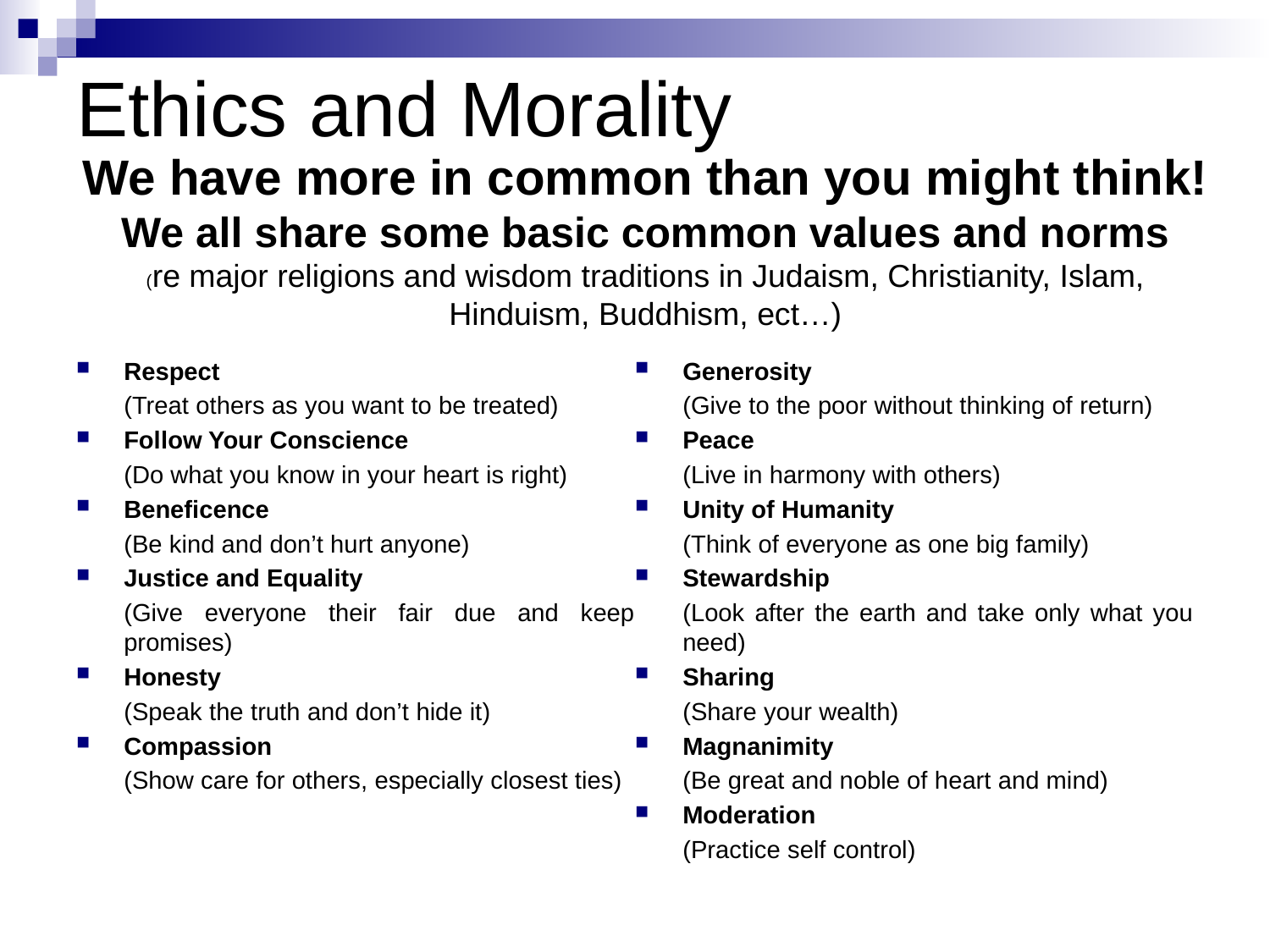

Ethics and Morality
# We have more in common than you might think! We all share some basic common values and norms (re major religions and wisdom traditions in Judaism, Christianity, Islam, Hinduism, Buddhism, ect…)
Respect
	(Treat others as you want to be treated)
Follow Your Conscience
	(Do what you know in your heart is right)
Beneficence
	(Be kind and don’t hurt anyone)
Justice and Equality
	(Give everyone their fair due and keep promises)
Honesty
	(Speak the truth and don’t hide it)
Compassion
	(Show care for others, especially closest ties)

Generosity
	(Give to the poor without thinking of return)
Peace
	(Live in harmony with others)
Unity of Humanity
	(Think of everyone as one big family)
Stewardship
	(Look after the earth and take only what you need)
Sharing
	(Share your wealth)
Magnanimity
	(Be great and noble of heart and mind)
Moderation
	(Practice self control)